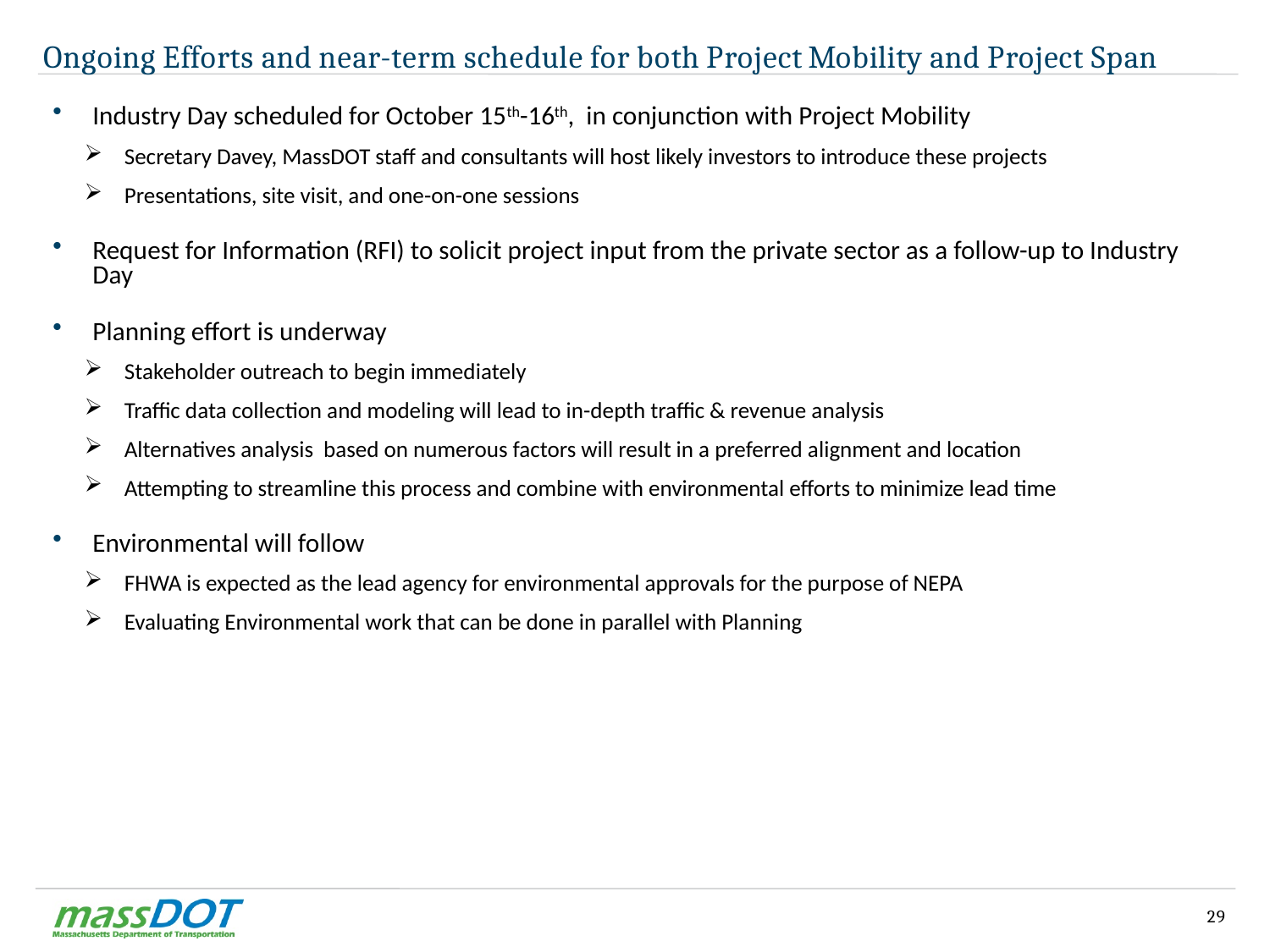

# Ongoing Efforts and near-term schedule for both Project Mobility and Project Span
Industry Day scheduled for October 15th-16th,  in conjunction with Project Mobility
Secretary Davey, MassDOT staff and consultants will host likely investors to introduce these projects
Presentations, site visit, and one-on-one sessions
Request for Information (RFI) to solicit project input from the private sector as a follow-up to Industry Day
Planning effort is underway
Stakeholder outreach to begin immediately
Traffic data collection and modeling will lead to in-depth traffic & revenue analysis
Alternatives analysis  based on numerous factors will result in a preferred alignment and location
Attempting to streamline this process and combine with environmental efforts to minimize lead time
Environmental will follow
FHWA is expected as the lead agency for environmental approvals for the purpose of NEPA
Evaluating Environmental work that can be done in parallel with Planning
29